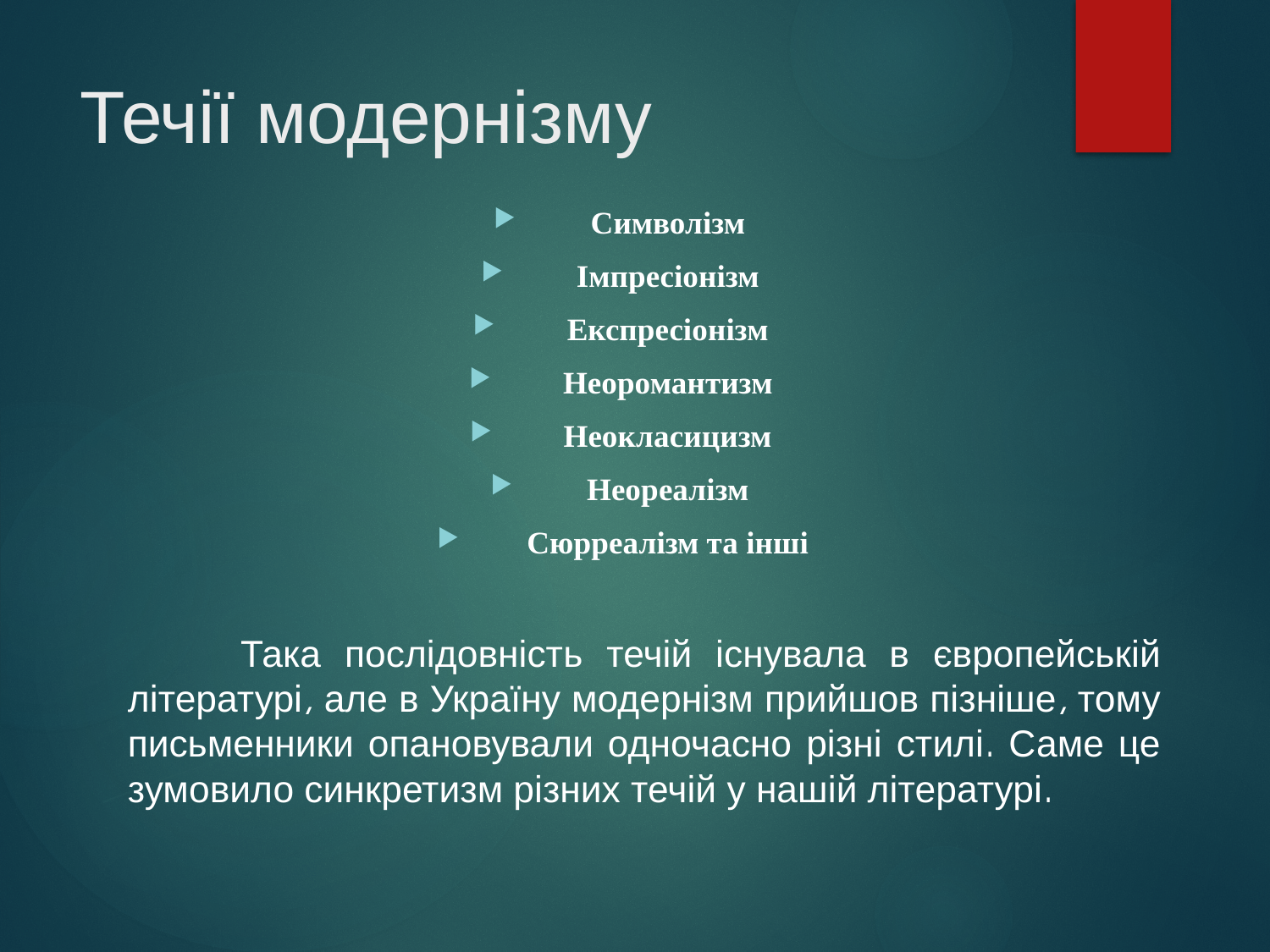

# Течії модернізму
Символізм
Імпресіонізм
Експресіонізм
Неоромантизм
Неокласицизм
Неореалізм
Сюрреалізм та інші

	Така послідовність течій існувала в європейській літературі, але в Україну модернізм прийшов пізніше, тому письменники опановували одночасно різні стилі. Саме це зумовило синкретизм різних течій у нашій літературі.